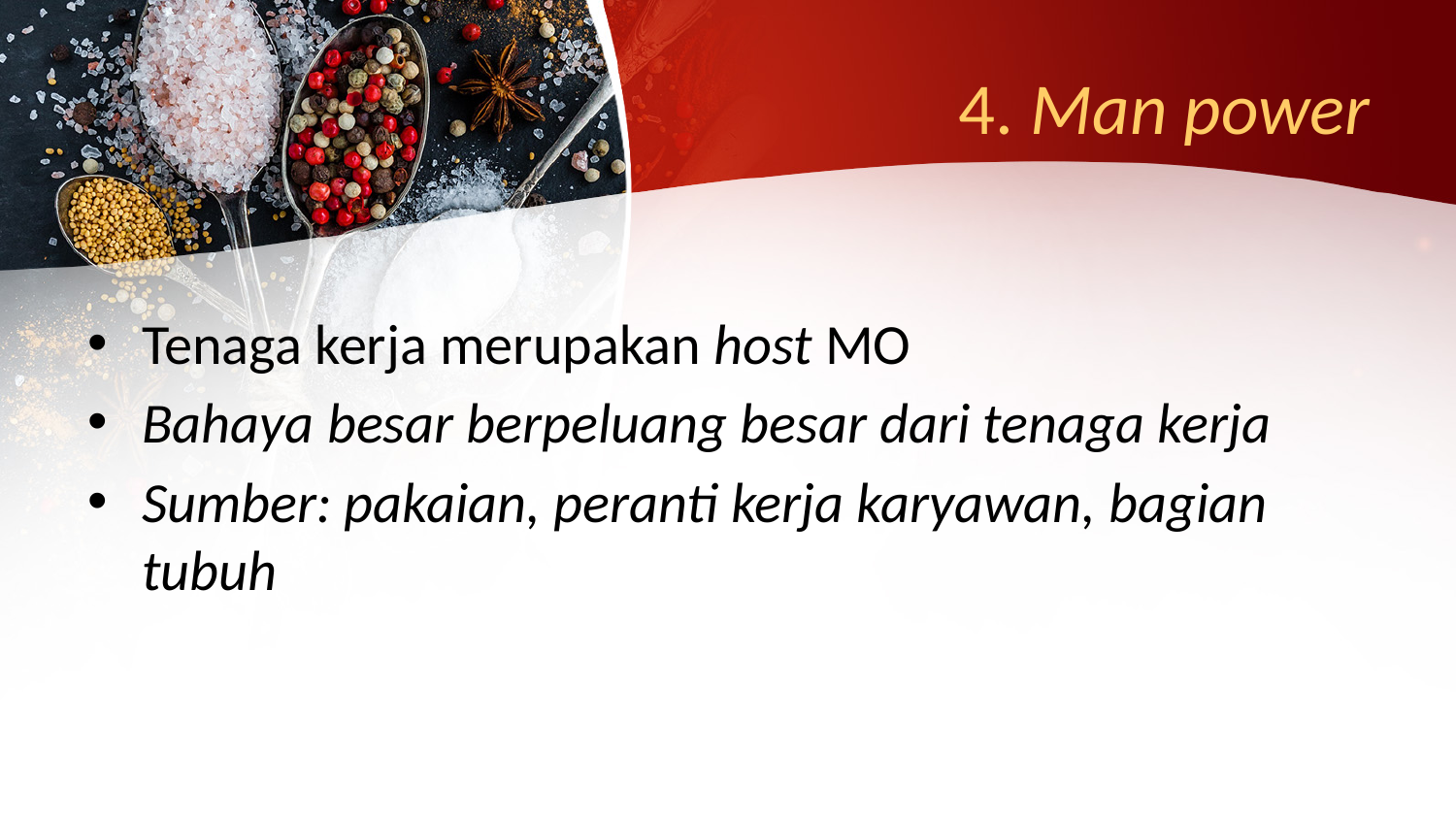

# 4. Man power
Tenaga kerja merupakan host MO
Bahaya besar berpeluang besar dari tenaga kerja
Sumber: pakaian, peranti kerja karyawan, bagian tubuh